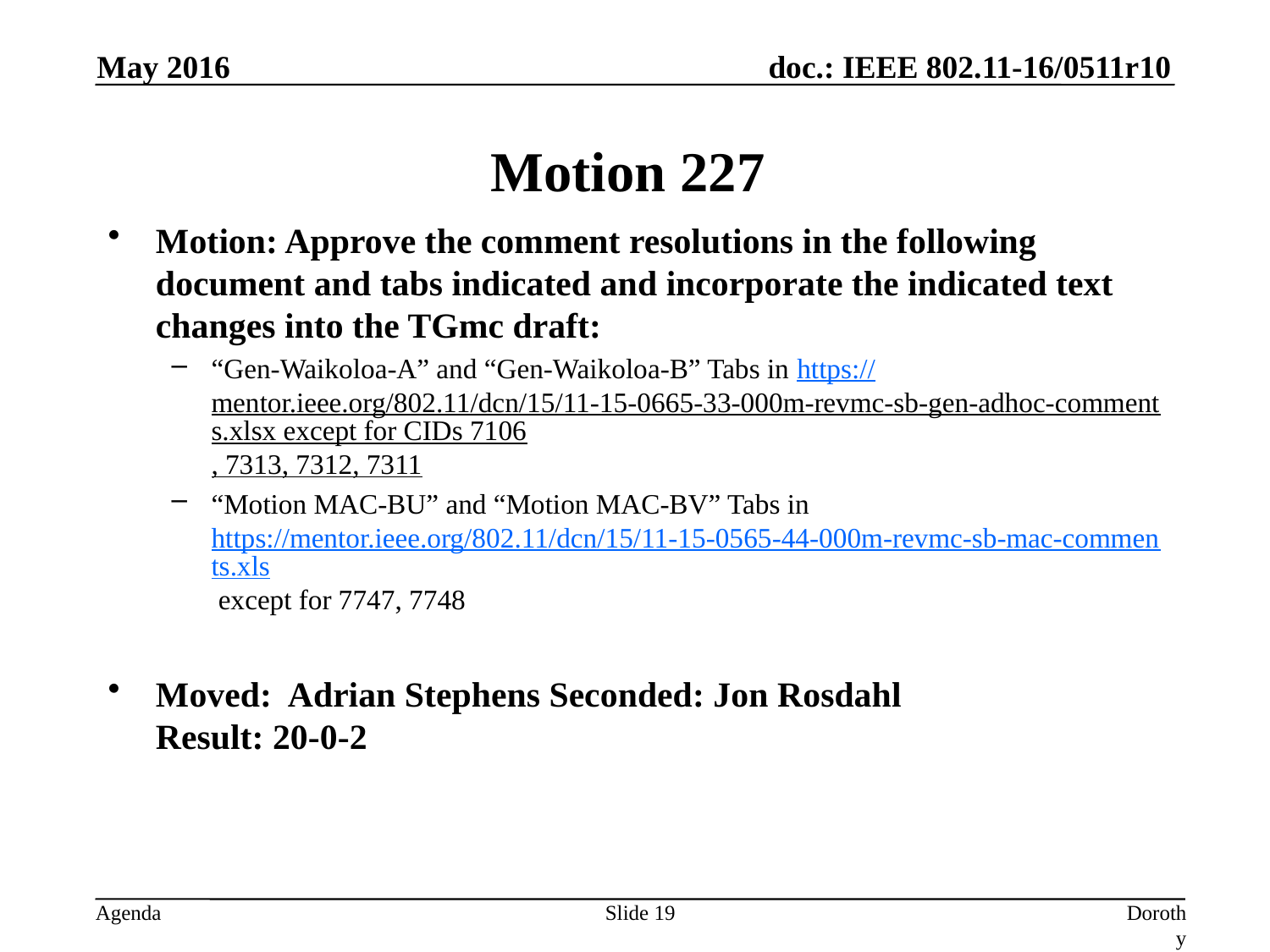

May 2016
# Motion 227
Motion: Approve the comment resolutions in the following document and tabs indicated and incorporate the indicated text changes into the TGmc draft:
“Gen-Waikoloa-A” and “Gen-Waikoloa-B” Tabs in https://mentor.ieee.org/802.11/dcn/15/11-15-0665-33-000m-revmc-sb-gen-adhoc-comments.xlsx except for CIDs 7106, 7313, 7312, 7311
“Motion MAC-BU” and “Motion MAC-BV” Tabs in https://mentor.ieee.org/802.11/dcn/15/11-15-0565-44-000m-revmc-sb-mac-comments.xls except for 7747, 7748

Moved:  Adrian Stephens Seconded: Jon Rosdahl
Result: 20-0-2
Slide 19
Dorothy Stanley, HP Enterprise